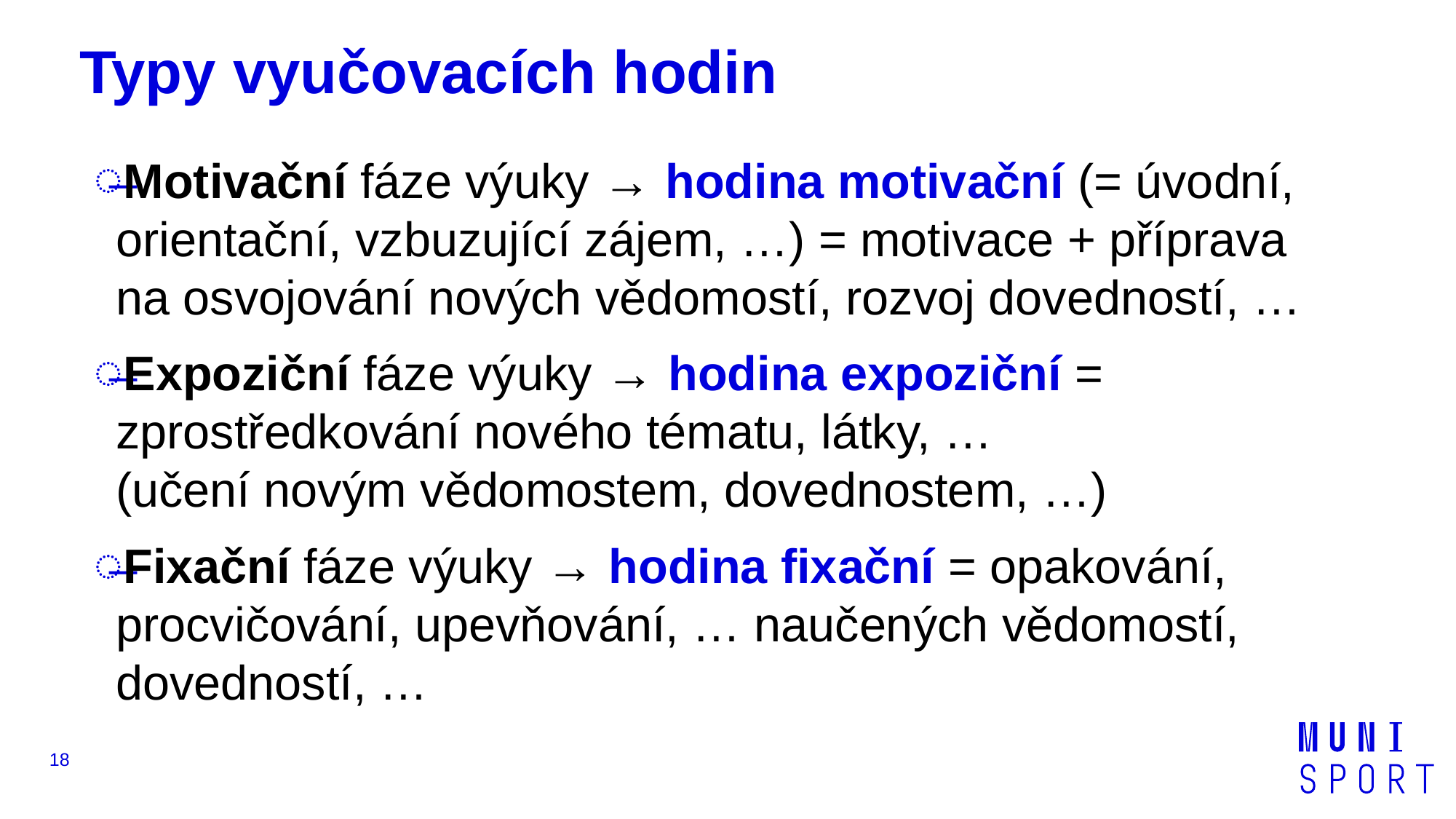

# Typy vyučovacích hodin
Motivační fáze výuky → hodina motivační (= úvodní, orientační, vzbuzující zájem, …) = motivace + příprava
na osvojování nových vědomostí, rozvoj dovedností, …
Expoziční fáze výuky → hodina expoziční = zprostředkování nového tématu, látky, …
(učení novým vědomostem, dovednostem, …)
Fixační fáze výuky → hodina fixační = opakování, procvičování, upevňování, … naučených vědomostí, dovedností, …
18